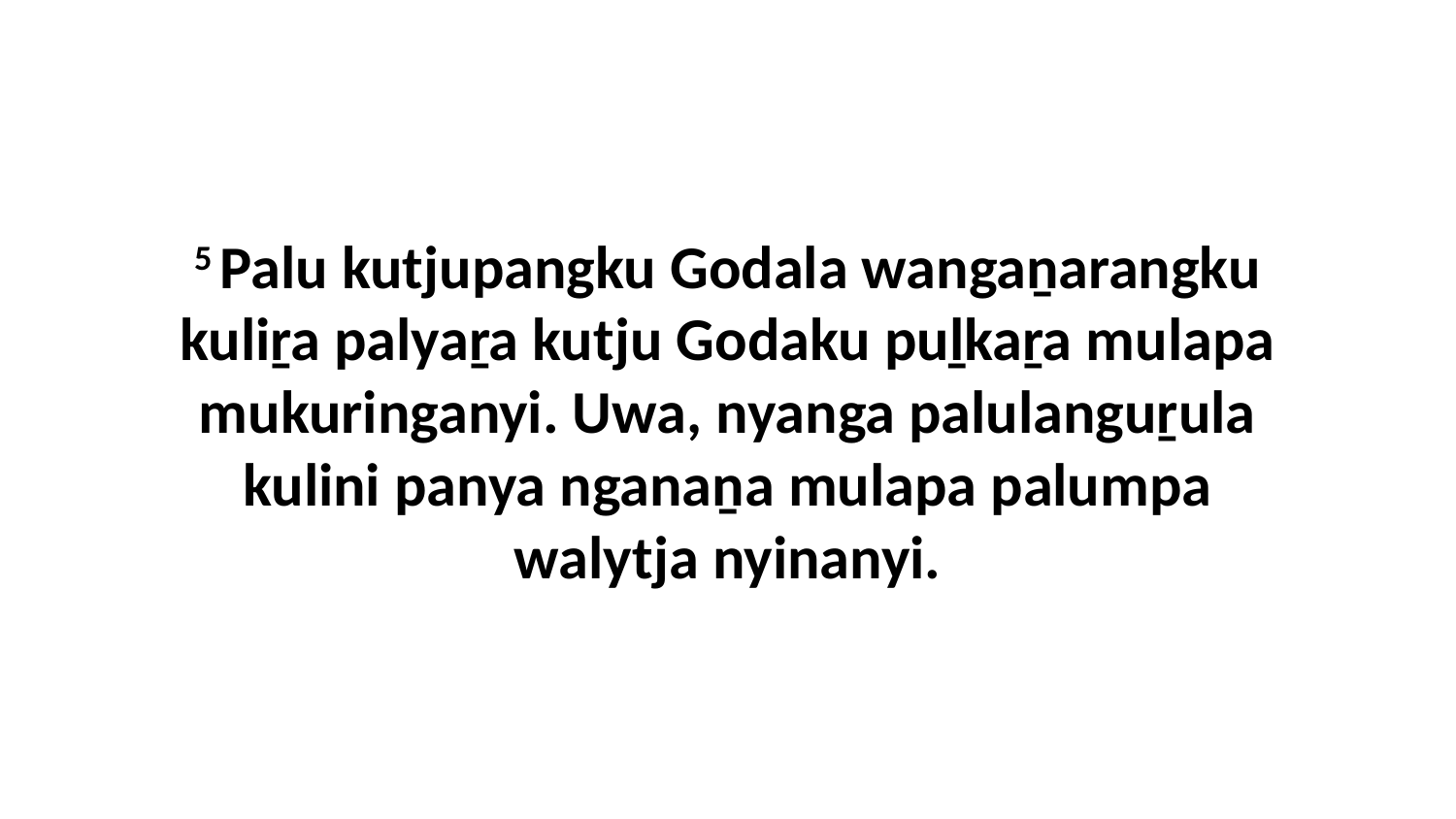

5 Palu kutjupangku Godala wangaṉarangku kuliṟa palyaṟa kutju Godaku puḻkaṟa mulapa mukuringanyi. Uwa, nyanga palulanguṟula kulini panya nganaṉa mulapa palumpa walytja nyinanyi.